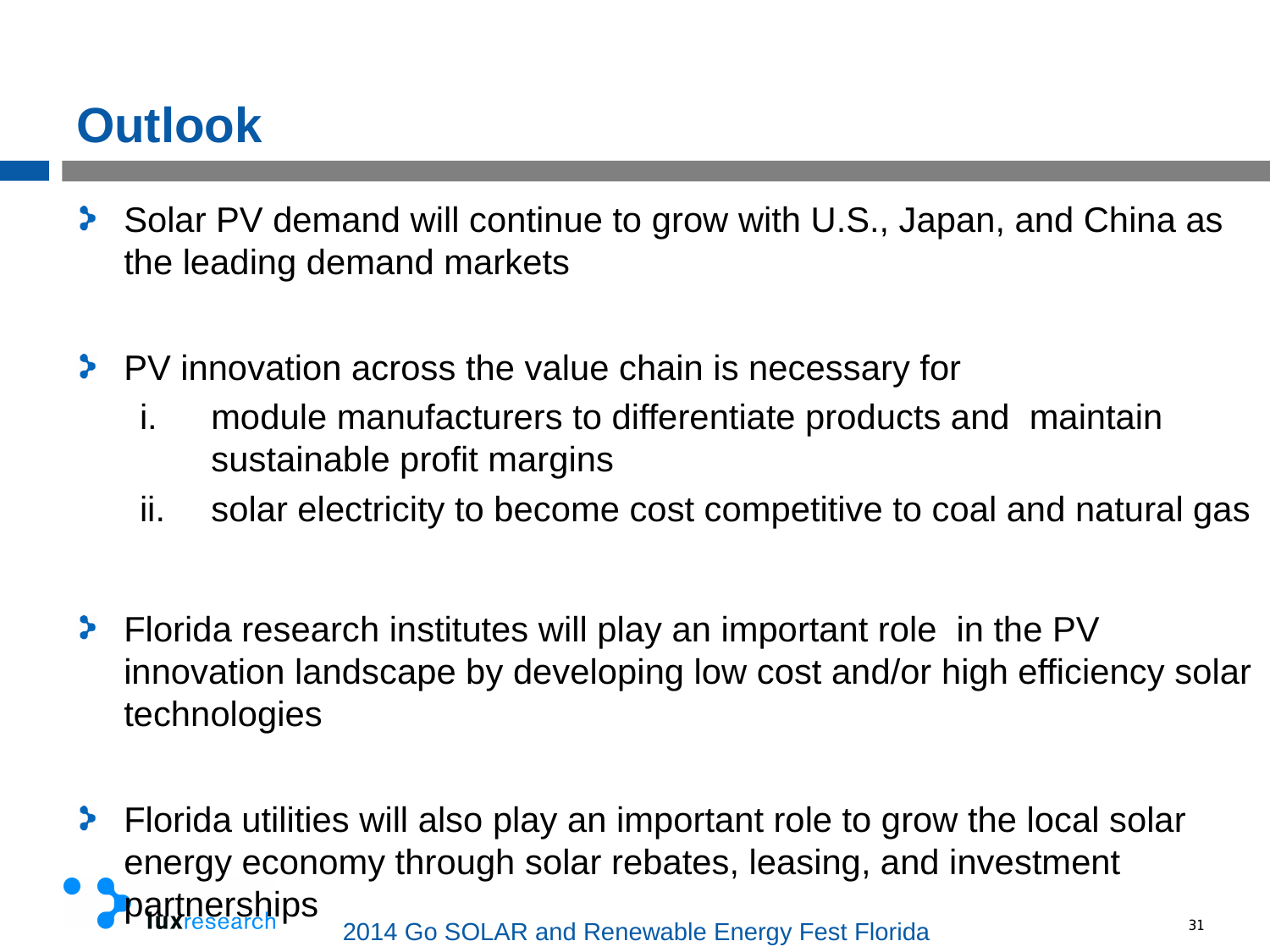

# Outlook
Solar PV demand will continue to grow with U.S., Japan, and China as the leading demand markets

PV innovation across the value chain is necessary for
module manufacturers to differentiate products and  maintain sustainable profit margins
solar electricity to become cost competitive to coal and natural gas

Florida research institutes will play an important role  in the PV innovation landscape by developing low cost and/or high efficiency solar technologies

Florida utilities will also play an important role to grow the local solar energy economy through solar rebates, leasing, and investment partnerships